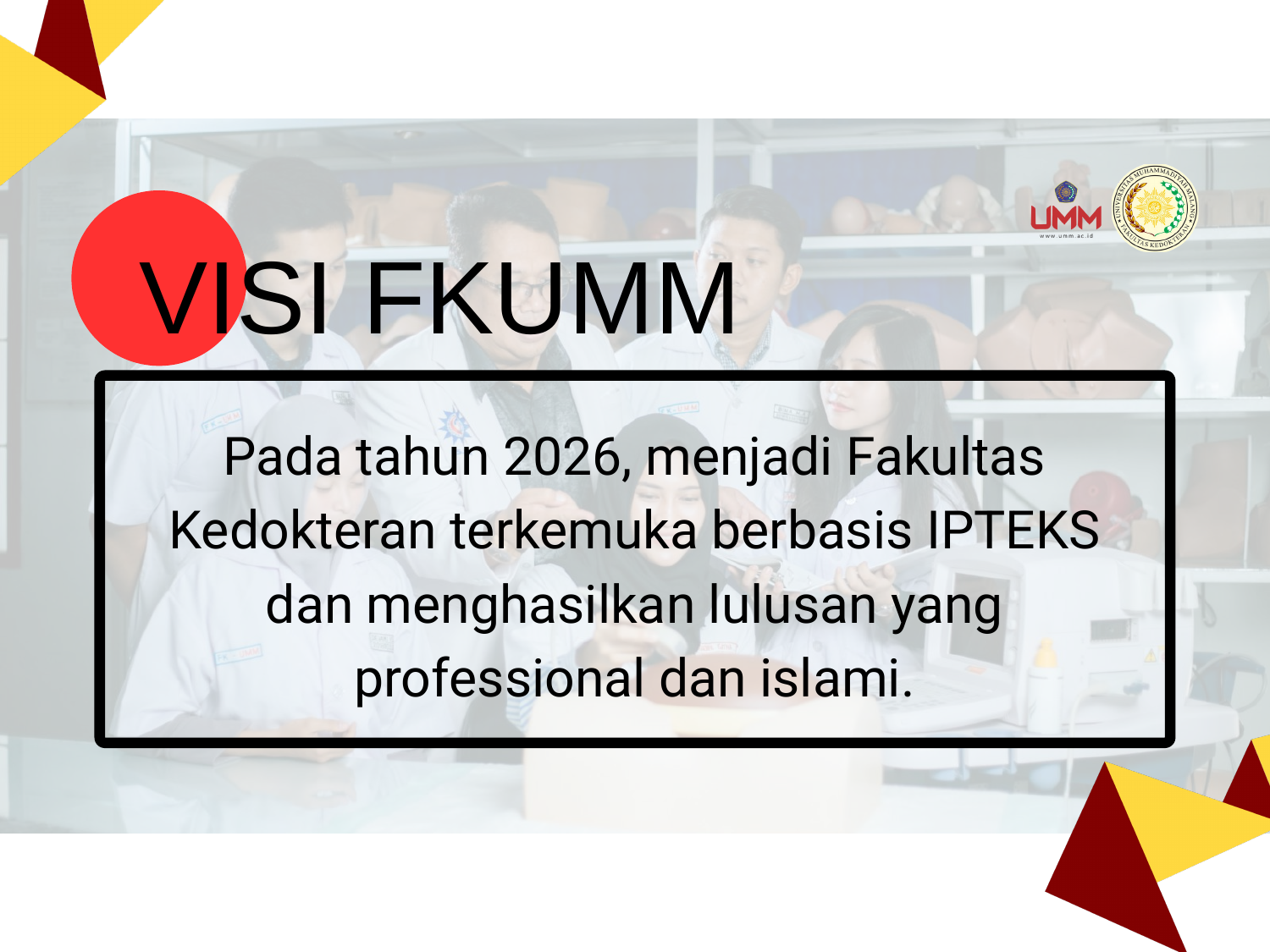

VISI FKUMM

Pada tahun 2026, menjadi Fakultas Kedokteran terkemuka berbasis IPTEKS dan menghasilkan lulusan yang professional dan islami.